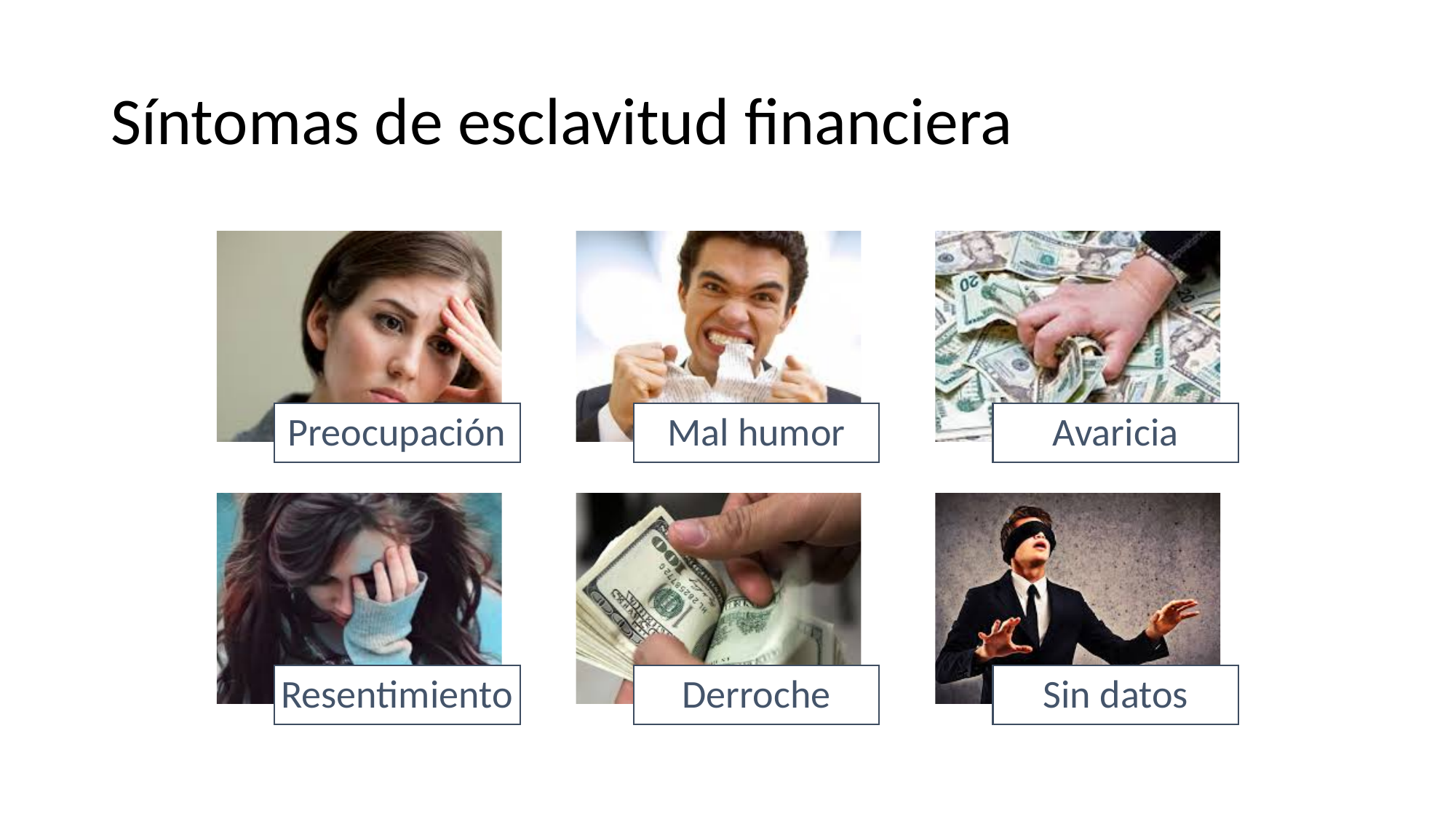

# Síntomas de esclavitud financiera
Preocupación
Mal humor
Avaricia
Resentimiento
Derroche
Sin datos